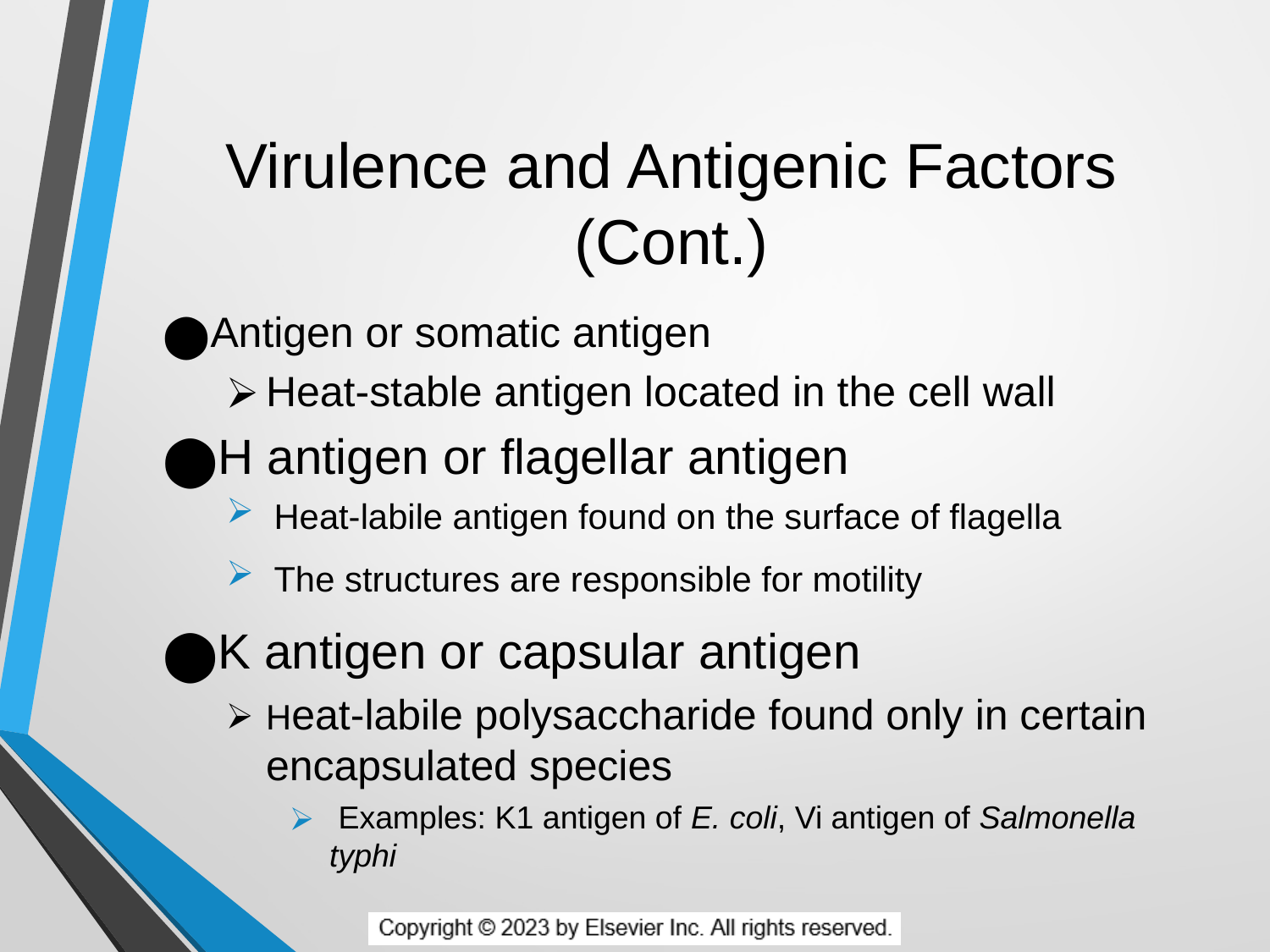

# Virulence and Antigenic Factors (Cont.)
Antigen or somatic antigen
Heat-stable antigen located in the cell wall
H antigen or flagellar antigen
Heat-labile antigen found on the surface of flagella
The structures are responsible for motility
K antigen or capsular antigen
Heat-labile polysaccharide found only in certain encapsulated species
 Examples: K1 antigen of E. coli, Vi antigen of Salmonella typhi